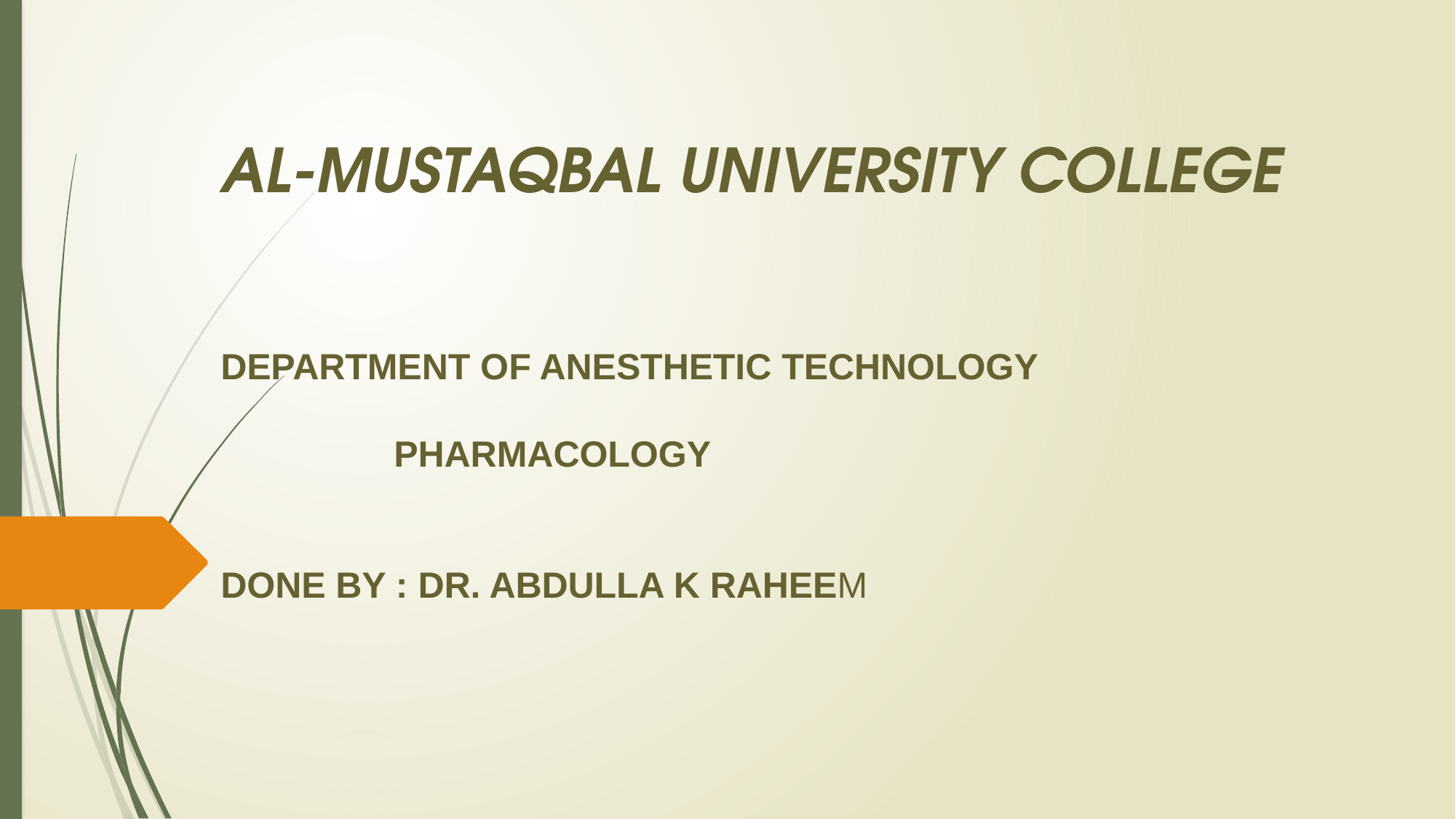

AL-MUSTAQBAL UNIVERSITY COLLEGE
DEPARTMENT OF ANESTHETIC TECHNOLOGY

                 PHARMACOLOGY

DONE BY : DR. ABDULLA K RAHEEM